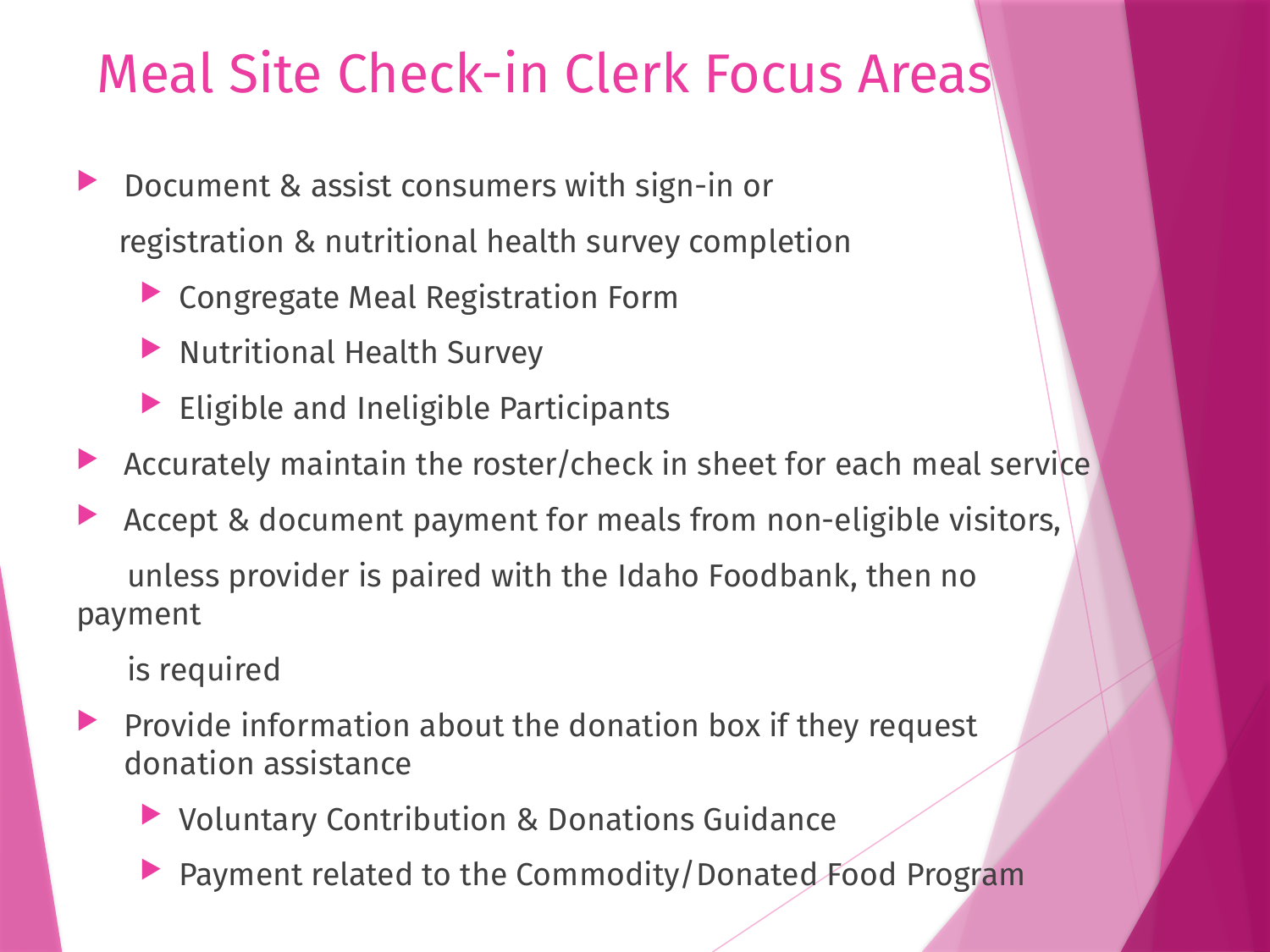

# Meal Site Check-in Clerk Focus Areas
Document & assist consumers with sign-in or
     registration & nutritional health survey completion
Congregate Meal Registration Form
Nutritional Health Survey
Eligible and Ineligible Participants
Accurately maintain the roster/check in sheet for each meal service
Accept & document payment for meals from non-eligible visitors,
      unless provider is paired with the Idaho Foodbank, then no payment
      is required
Provide information about the donation box if they request donation assistance
Voluntary Contribution & Donations Guidance
Payment related to the Commodity/Donated Food Program